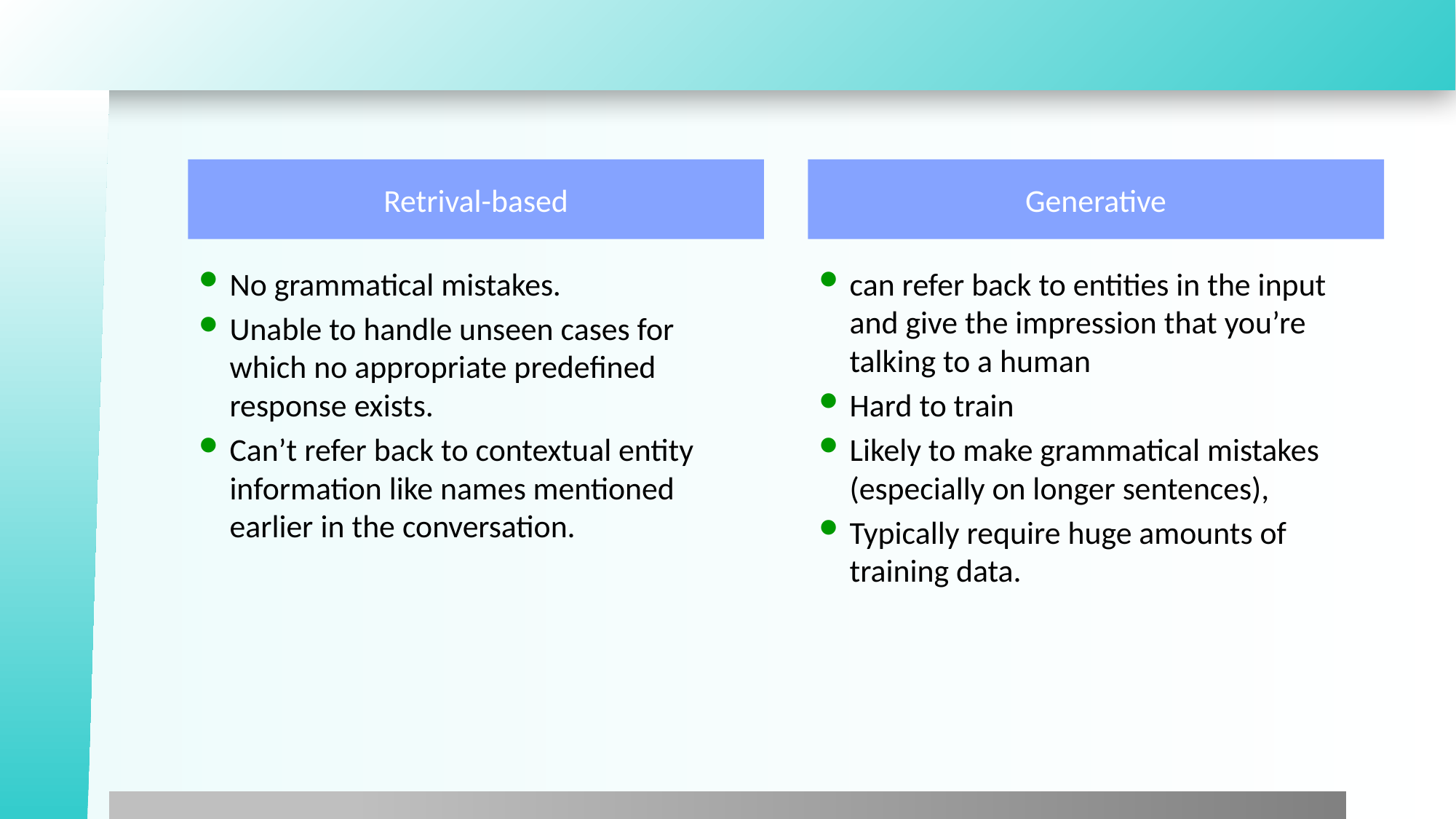

#
Retrival-based
Generative
No grammatical mistakes.
Unable to handle unseen cases for which no appropriate predefined response exists.
Can’t refer back to contextual entity information like names mentioned earlier in the conversation.
can refer back to entities in the input and give the impression that you’re talking to a human
Hard to train
Likely to make grammatical mistakes (especially on longer sentences),
Typically require huge amounts of training data.